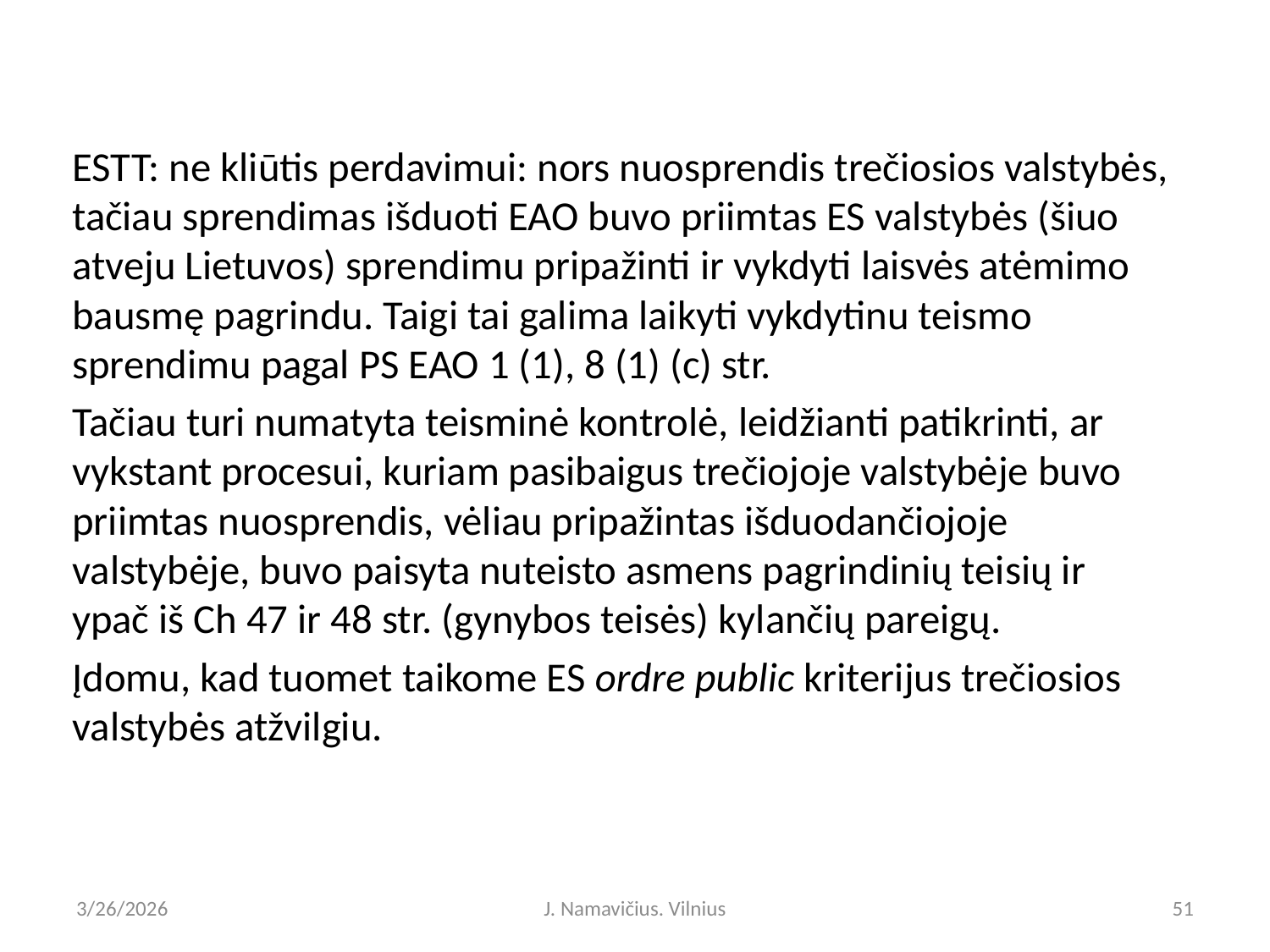

ESTT: ne kliūtis perdavimui: nors nuosprendis trečiosios valstybės, tačiau sprendimas išduoti EAO buvo priimtas ES valstybės (šiuo atveju Lietuvos) sprendimu pripažinti ir vykdyti laisvės atėmimo bausmę pagrindu. Taigi tai galima laikyti vykdytinu teismo sprendimu pagal PS EAO 1 (1), 8 (1) (c) str.
Tačiau turi numatyta teisminė kontrolė, leidžianti patikrinti, ar vykstant procesui, kuriam pasibaigus trečiojoje valstybėje buvo priimtas nuosprendis, vėliau pripažintas išduodančiojoje valstybėje, buvo paisyta nuteisto asmens pagrindinių teisių ir ypač iš Ch 47 ir 48 str. (gynybos teisės) kylančių pareigų.
Įdomu, kad tuomet taikome ES ordre public kriterijus trečiosios valstybės atžvilgiu.

3/26/2026
J. Namavičius. Vilnius
51